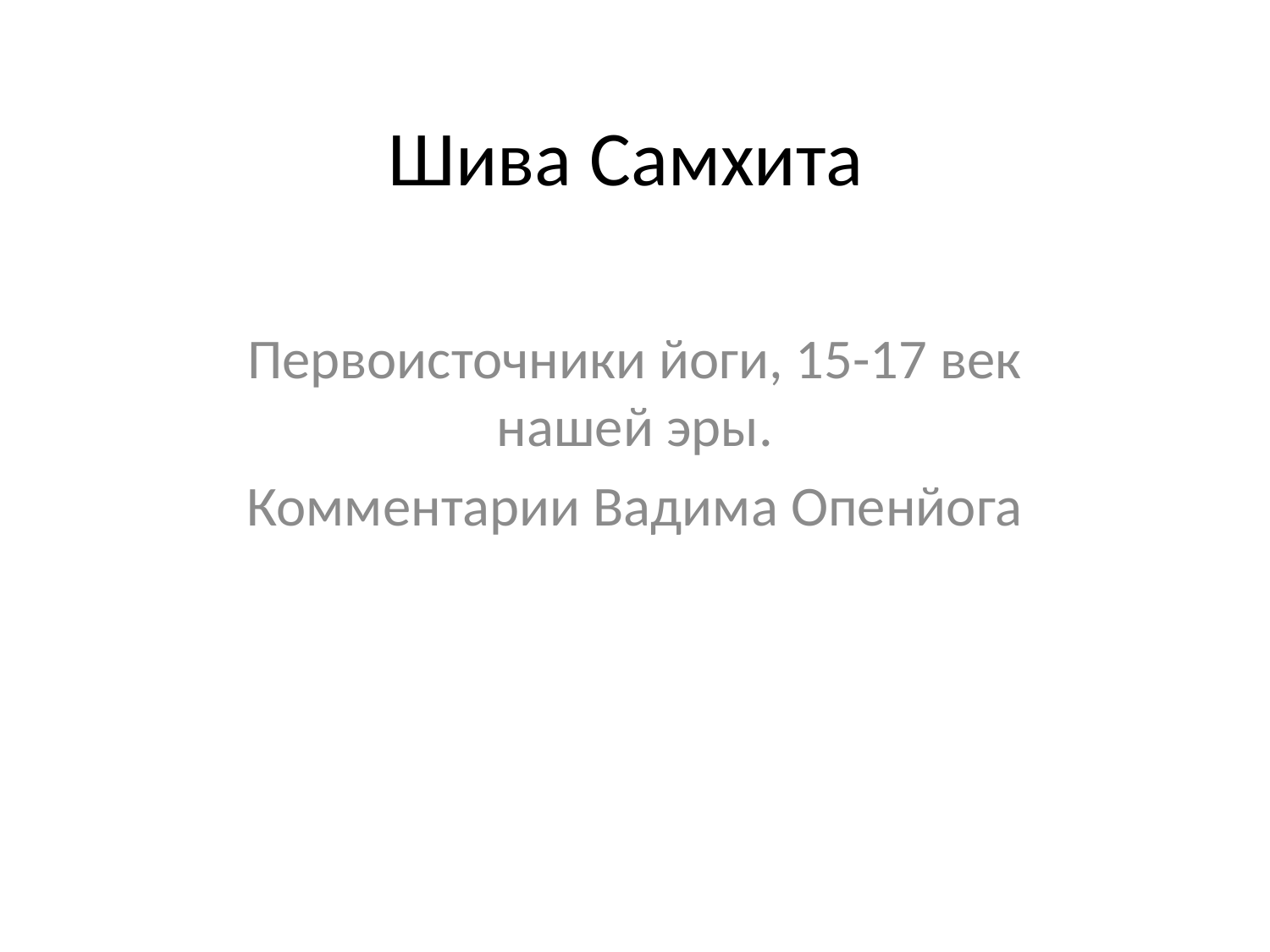

# Шива Самхита
Первоисточники йоги, 15-17 век нашей эры.
Комментарии Вадима Опенйога